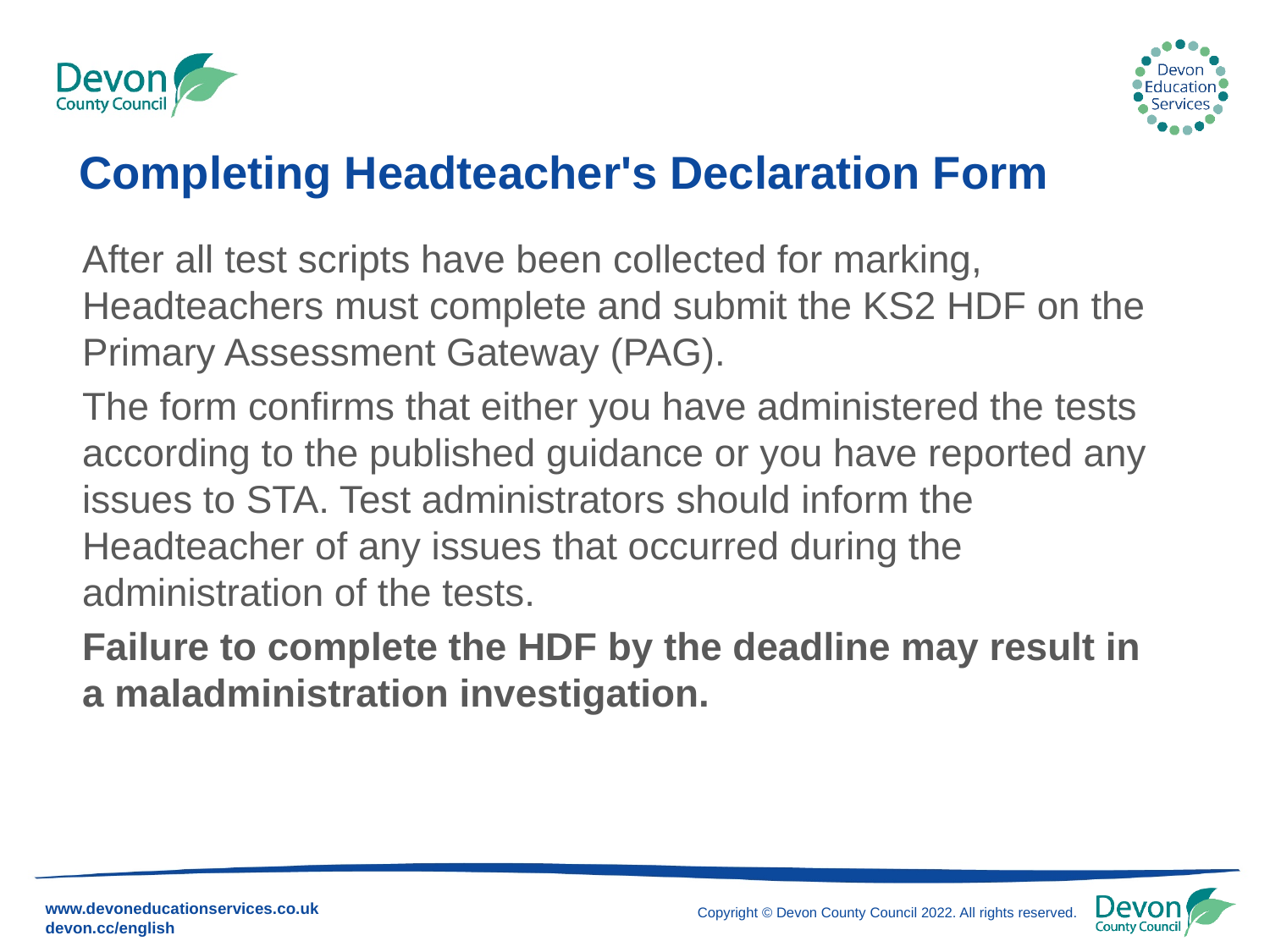

# Completing Headteacher's Declaration Form
After all test scripts have been collected for marking, Headteachers must complete and submit the KS2 HDF on the Primary Assessment Gateway (PAG).
The form confirms that either you have administered the tests according to the published guidance or you have reported any issues to STA. Test administrators should inform the Headteacher of any issues that occurred during the administration of the tests.
Failure to complete the HDF by the deadline may result in a maladministration investigation.